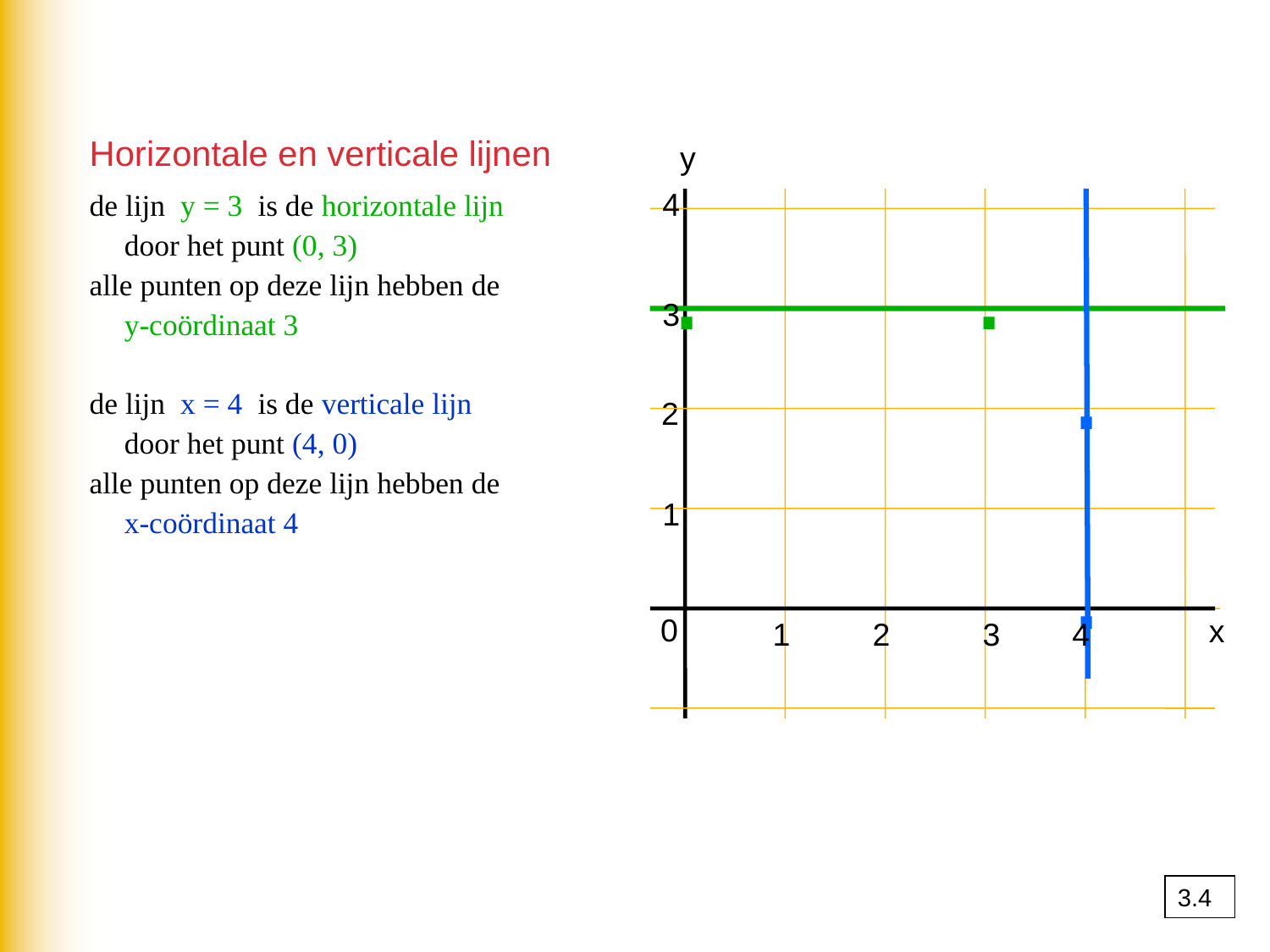

Horizontale en verticale lijnen
y
4
de lijn  y = 3  is de horizontale lijn
door het punt (0, 3)
alle punten op deze lijn hebben de
y-coördinaat 3

de lijn  x = 4  is de verticale lijn
door het punt (4, 0)
alle punten op deze lijn hebben de
x-coördinaat 4

·
·
3

·
 2

1

·
0
x
1
2

3
4

3.4